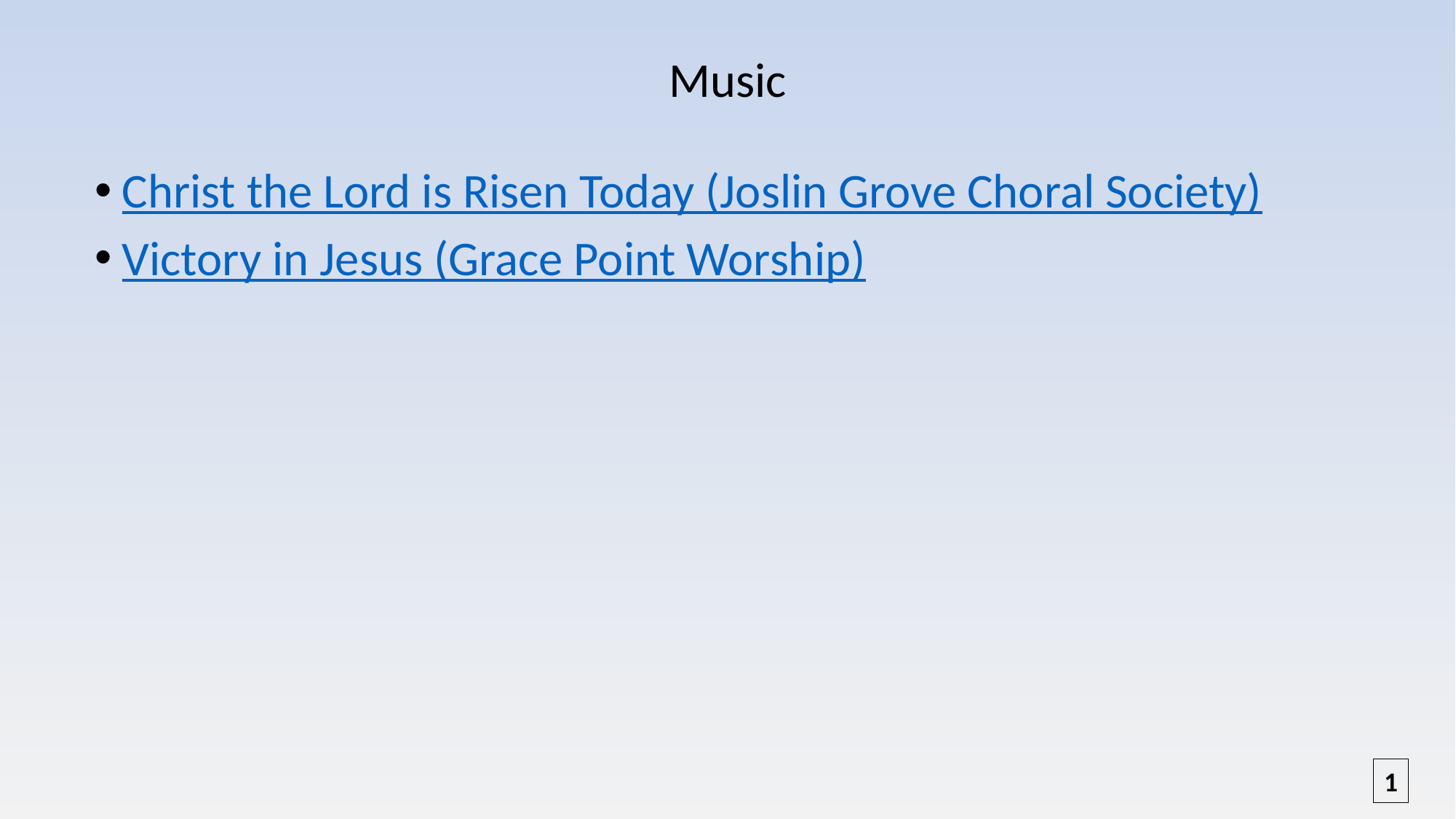

# Music
Christ the Lord is Risen Today (Joslin Grove Choral Society)
Victory in Jesus (Grace Point Worship)
1